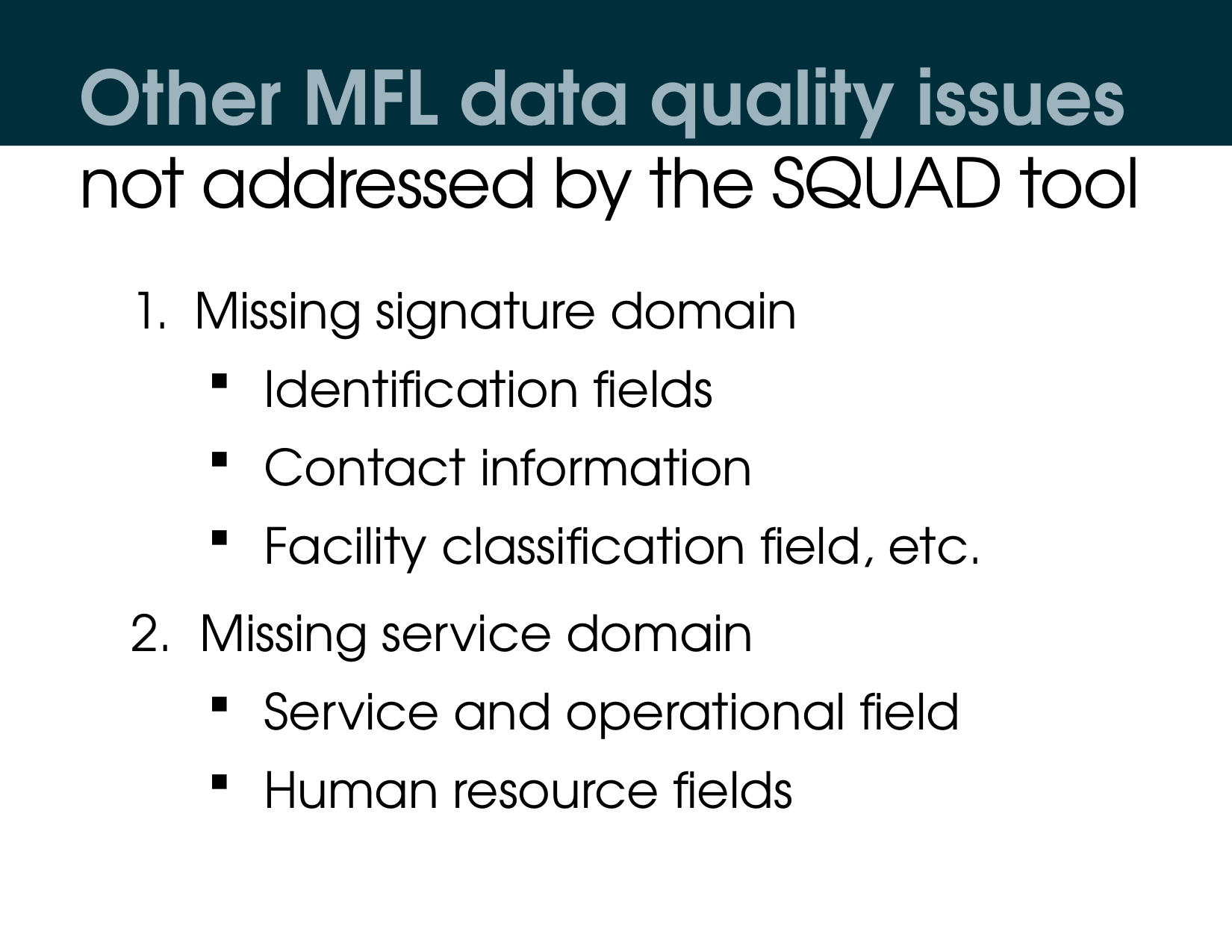

# Other MFL data quality issues
not addressed by the SQUAD tool
Missing signature domain
Identification fields
Contact information
Facility classification field, etc.
2.  Missing service domain
Service and operational field
Human resource fields